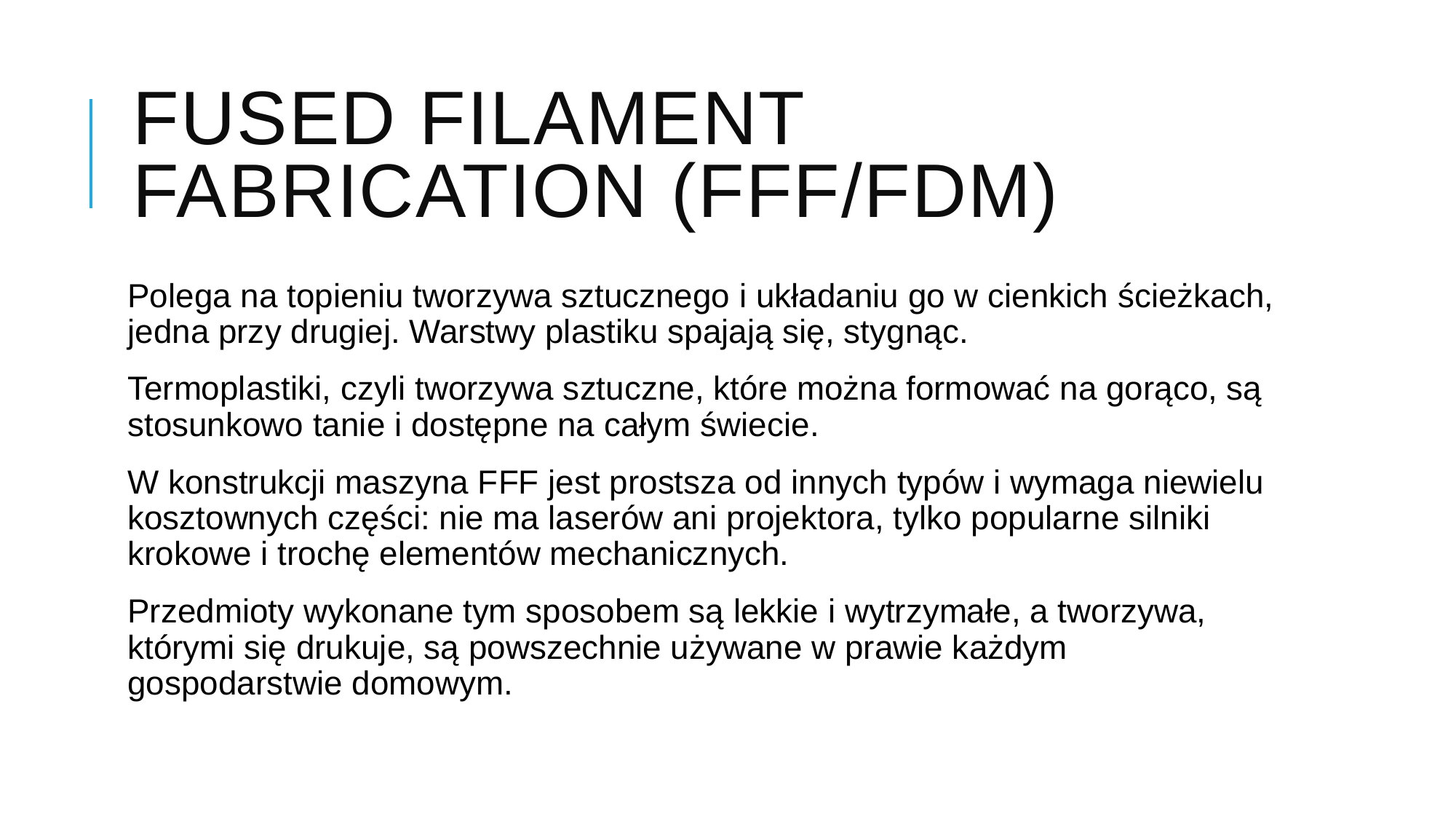

# Fused Filament Fabrication (FFF/FDM)
Polega na topieniu tworzywa sztucznego i układaniu go w cienkich ścieżkach, jedna przy drugiej. Warstwy plastiku spajają się, stygnąc.
Termoplastiki, czyli tworzywa sztuczne, które można formować na gorąco, są stosunkowo tanie i dostępne na całym świecie.
W konstrukcji maszyna FFF jest prostsza od innych typów i wymaga niewielu kosztownych części: nie ma laserów ani projektora, tylko popularne silniki krokowe i trochę elementów mechanicznych.
Przedmioty wykonane tym sposobem są lekkie i wytrzymałe, a tworzywa, którymi się drukuje, są powszechnie używane w prawie każdym gospodarstwie domowym.